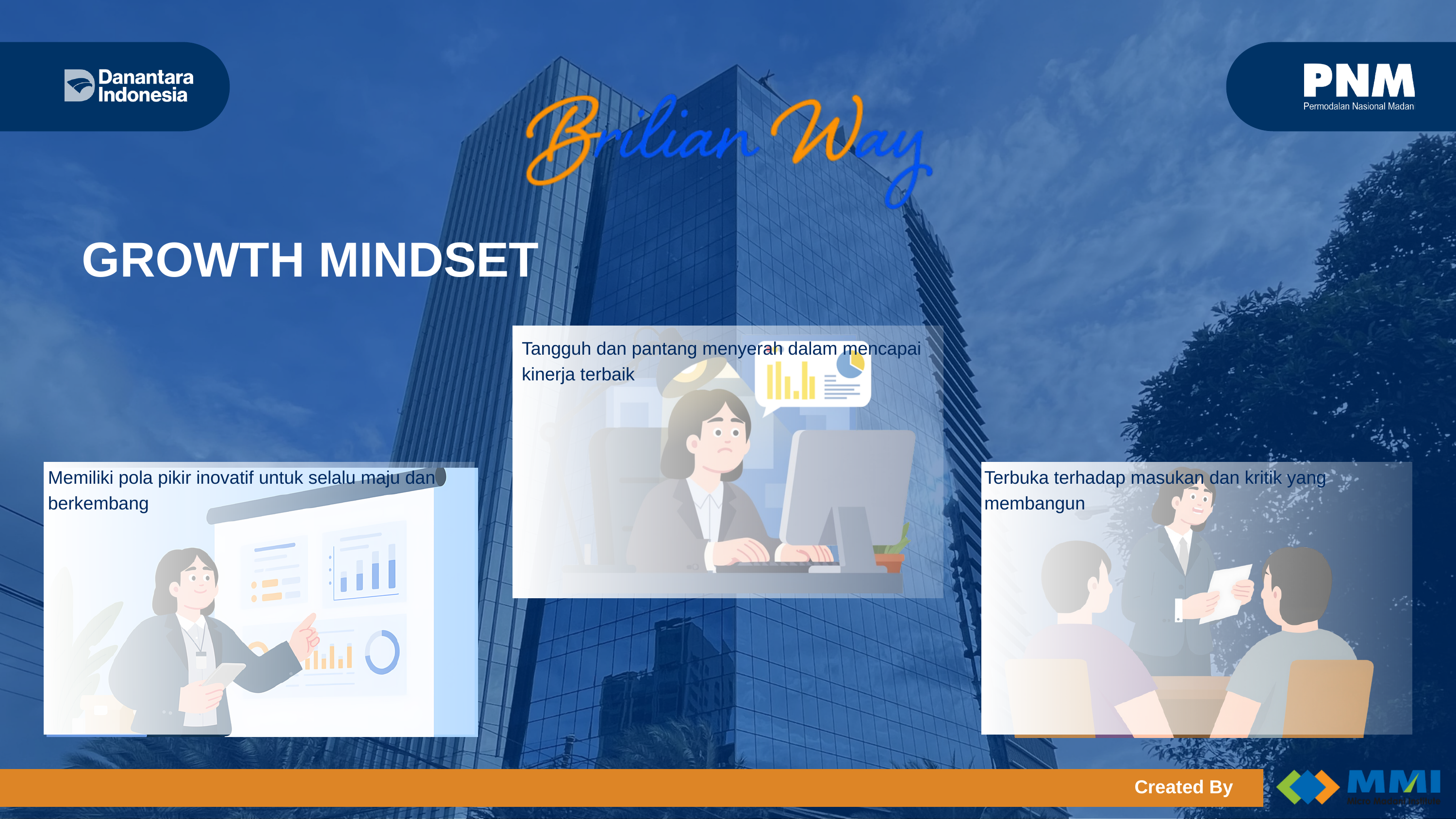

GROWTH MINDSET

Tangguh dan pantang menyerah dalam mencapai kinerja terbaik

Memiliki pola pikir inovatif untuk selalu maju dan berkembang
Terbuka terhadap masukan dan kritik yang membangun

Created By